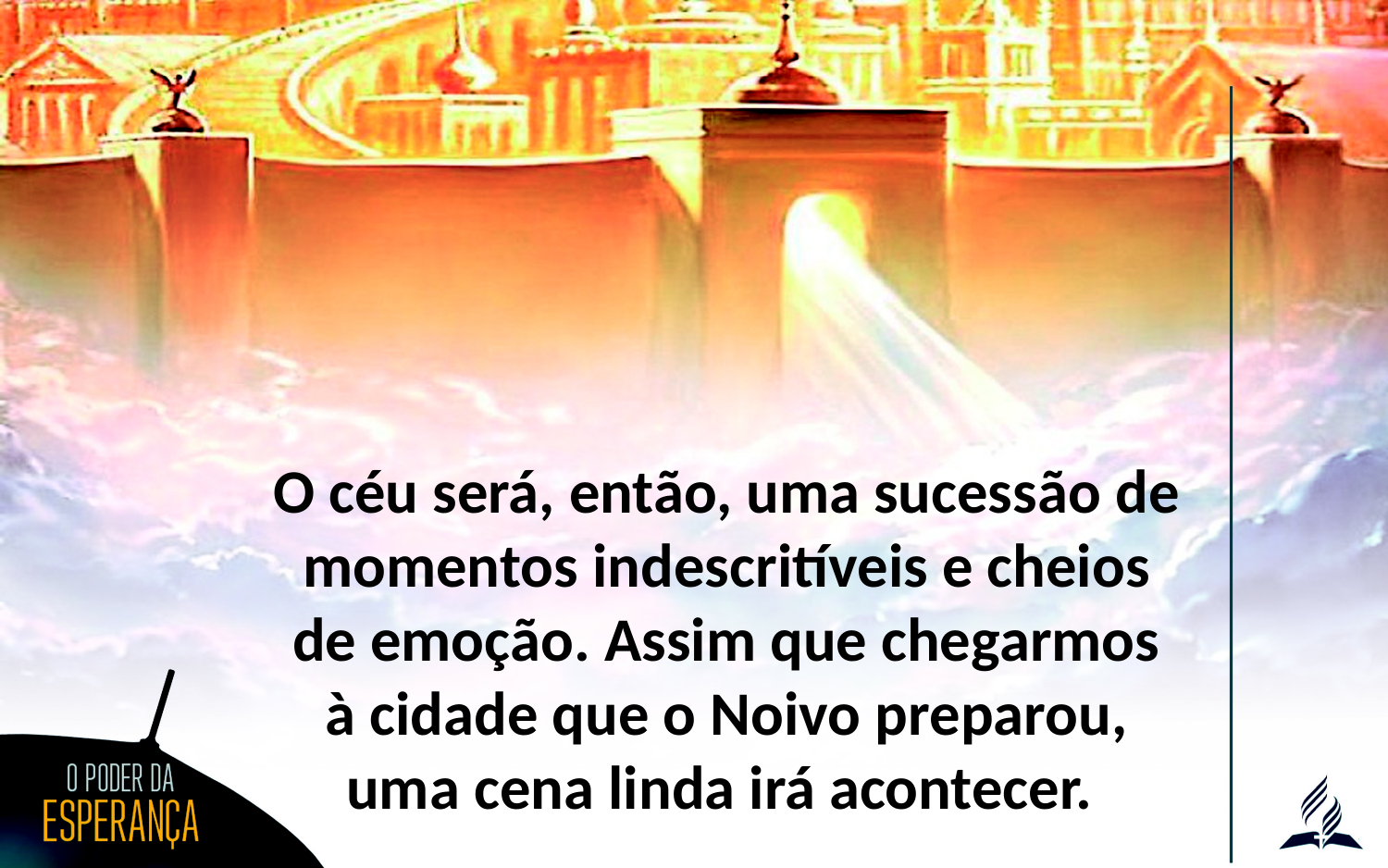

O céu será, então, uma sucessão de momentos indescritíveis e cheios de emoção. Assim que chegarmos à cidade que o Noivo preparou, uma cena linda irá acontecer.